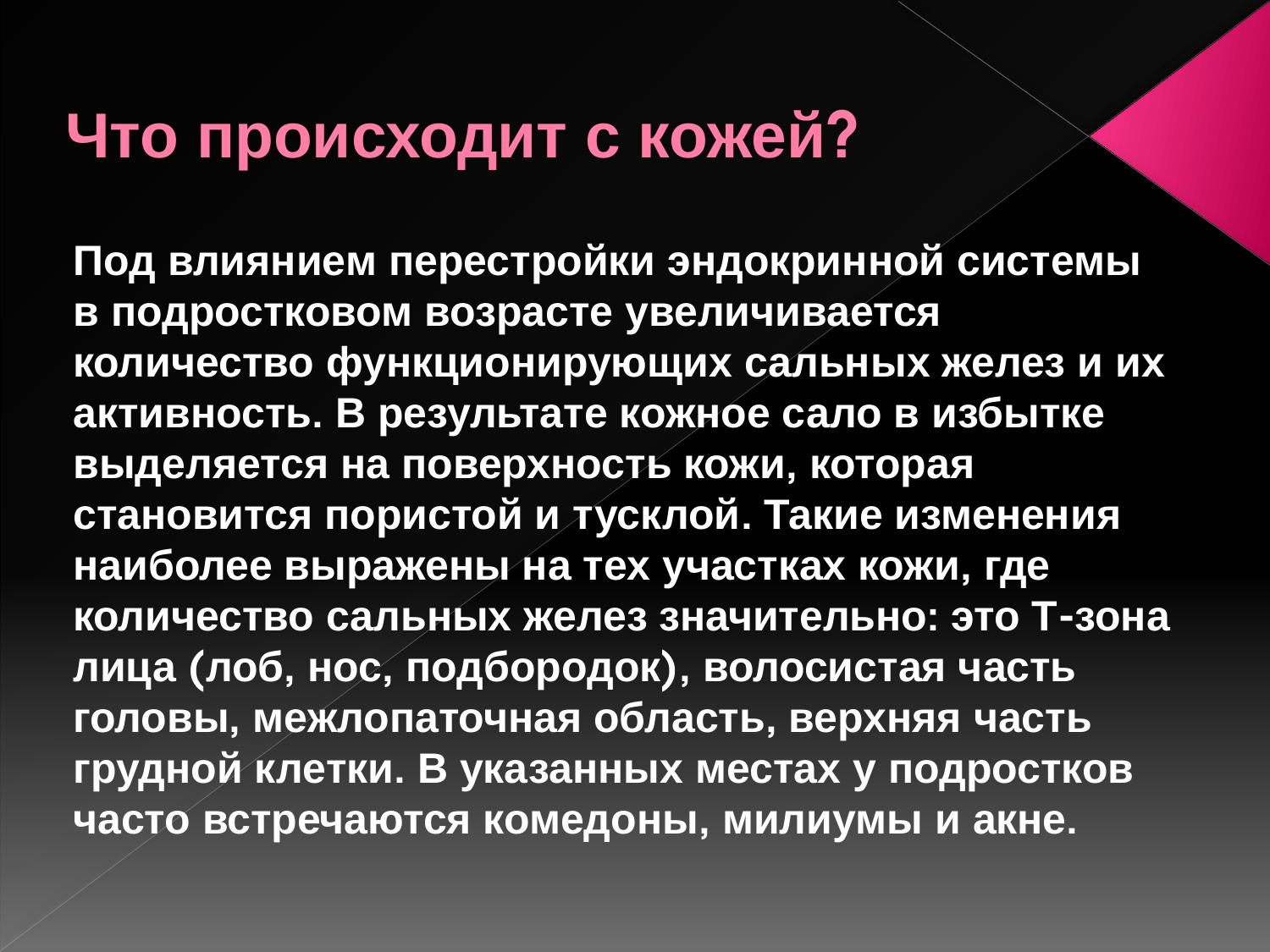

# Что происходит с кожей?
Под влиянием перестройки эндокринной системы в подростковом возрасте увеличивается количество функционирующих сальных желез и их активность. В результате кожное сало в избытке выделяется на поверхность кожи, которая становится пористой и тусклой. Такие изменения наиболее выражены на тех участках кожи, где количество сальных желез значительно: это Т-зона лица (лоб, нос, подбородок), волосистая часть головы, межлопаточная область, верхняя часть грудной клетки. В указанных местах у подростков часто встречаются комедоны, милиумы и акне.